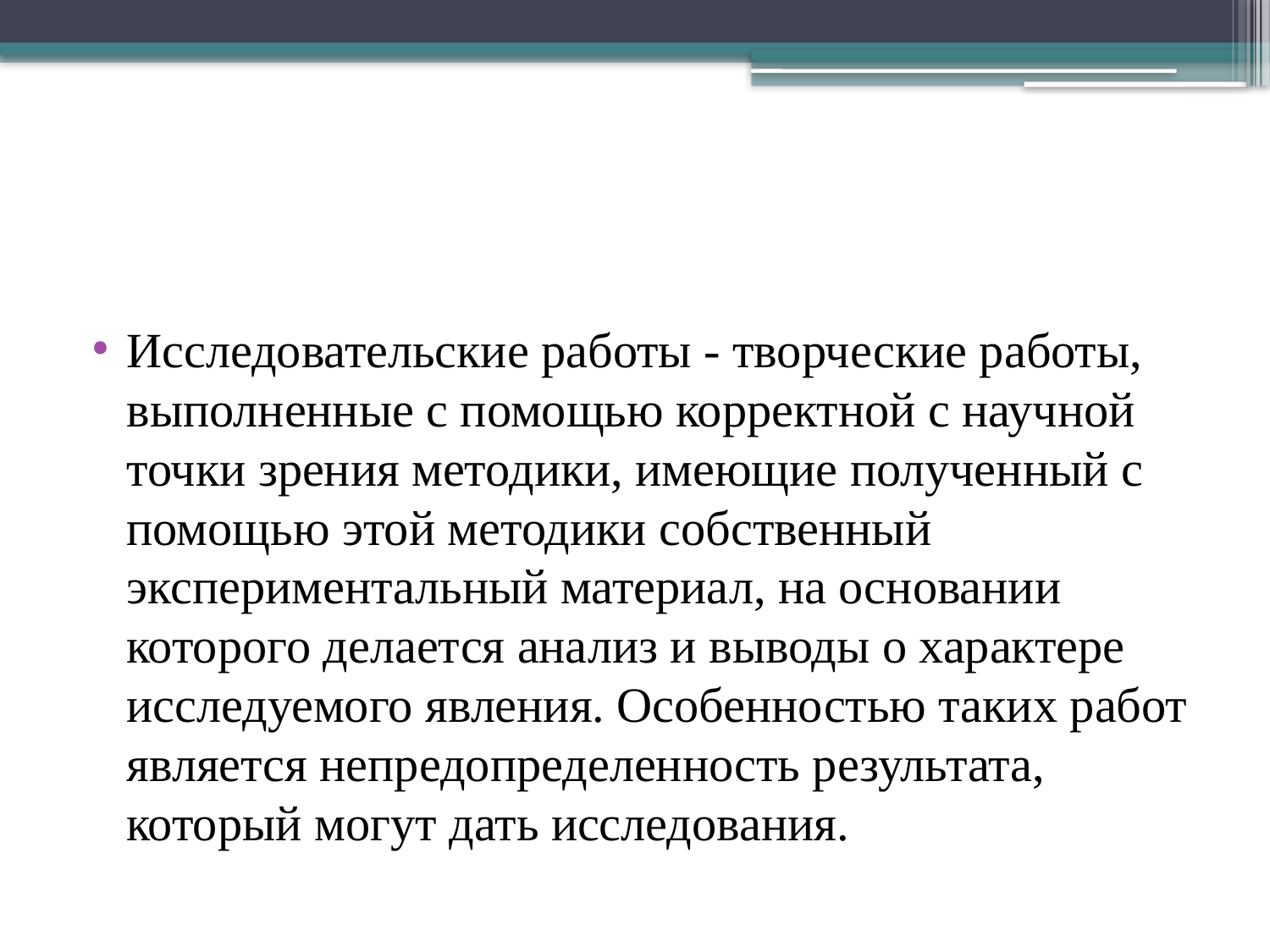

#
Исследовательские работы - творческие работы, выполненные с помощью корректной с научной точки зрения методики, имеющие полученный с помощью этой методики собственный экспериментальный материал, на основании которого делается анализ и выводы о характере исследуемого явления. Особенностью таких работ является непредопределенность результата, который могут дать исследования.